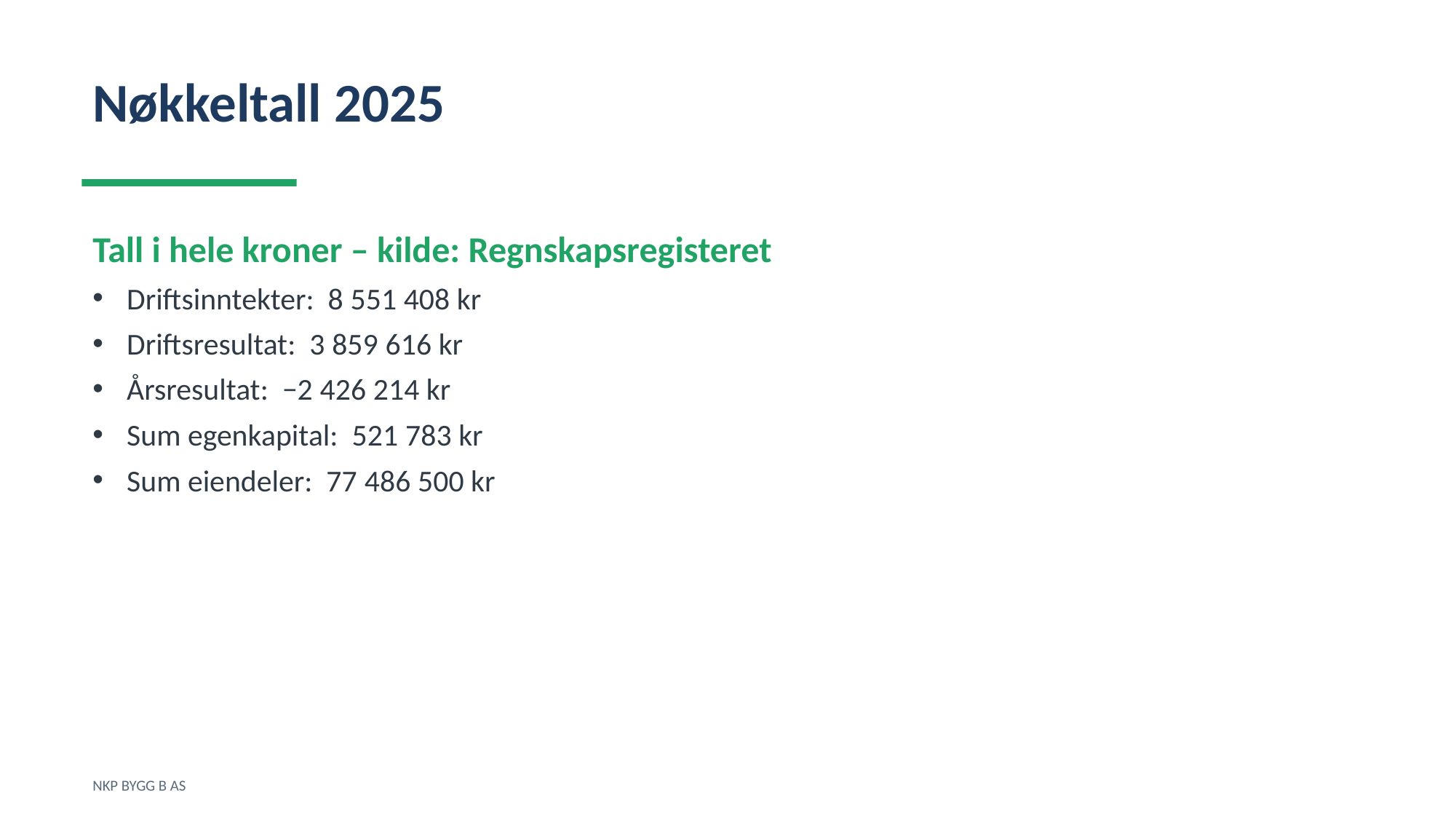

Nøkkeltall 2025

Tall i hele kroner – kilde: Regnskapsregisteret
Driftsinntekter:  8 551 408 kr
Driftsresultat:  3 859 616 kr
Årsresultat:  −2 426 214 kr
Sum egenkapital:  521 783 kr
Sum eiendeler:  77 486 500 kr
NKP BYGG B AS